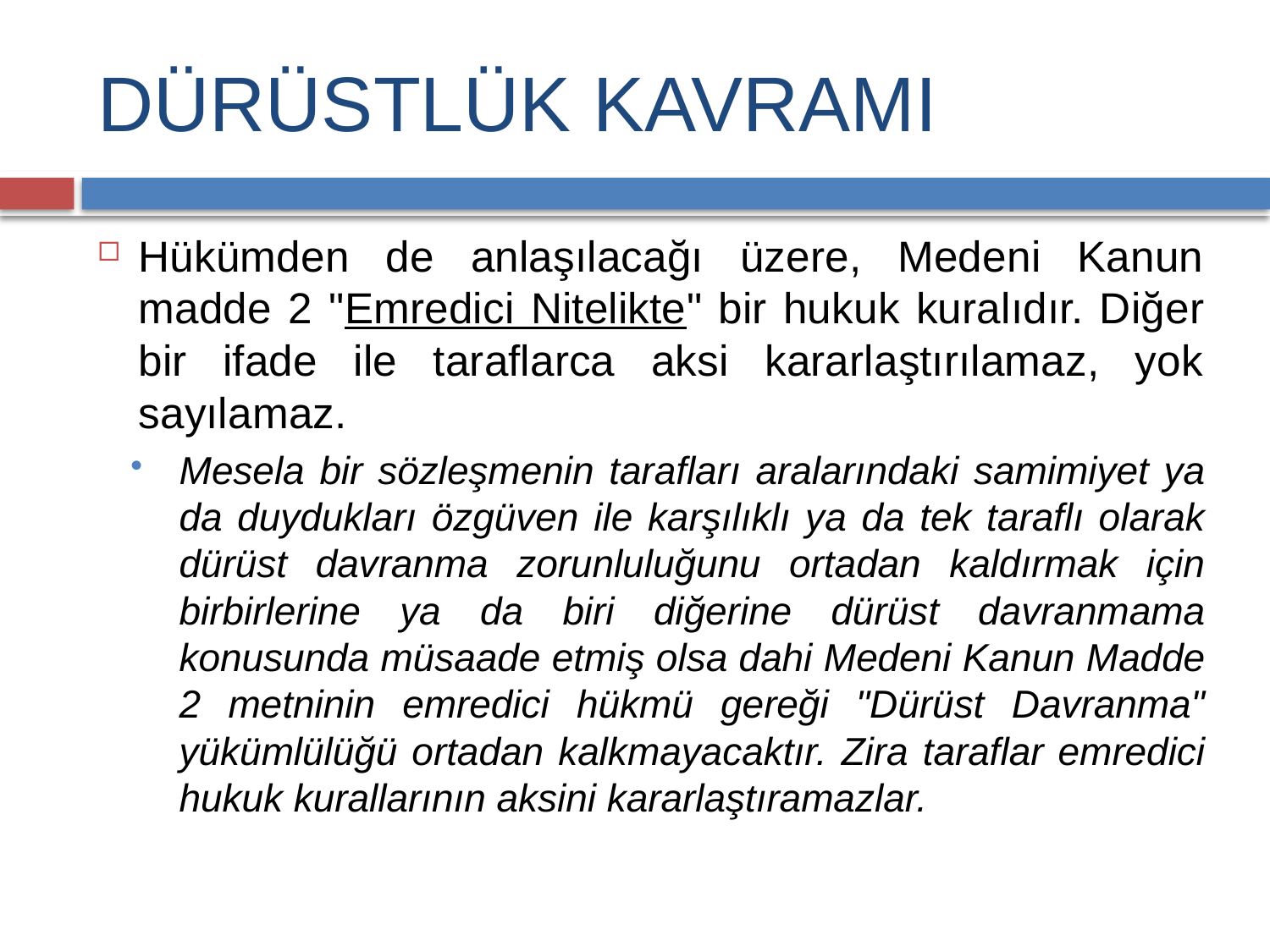

# DÜRÜSTLÜK KAVRAMI
Hükümden de anlaşılacağı üzere, Medeni Kanun madde 2 "Emredici Nitelikte" bir hukuk kuralıdır. Diğer bir ifade ile taraflarca aksi kararlaştırılamaz, yok sayılamaz.
Mesela bir sözleşmenin tarafları aralarındaki samimiyet ya da duydukları özgüven ile karşılıklı ya da tek taraflı olarak dürüst davranma zorunluluğunu ortadan kaldırmak için birbirlerine ya da biri diğerine dürüst davranmama konusunda müsaade etmiş olsa dahi Medeni Kanun Madde 2 metninin emredici hükmü gereği "Dürüst Davranma" yükümlülüğü ortadan kalkmayacaktır. Zira taraflar emredici hukuk kurallarının aksini kararlaştıramazlar.